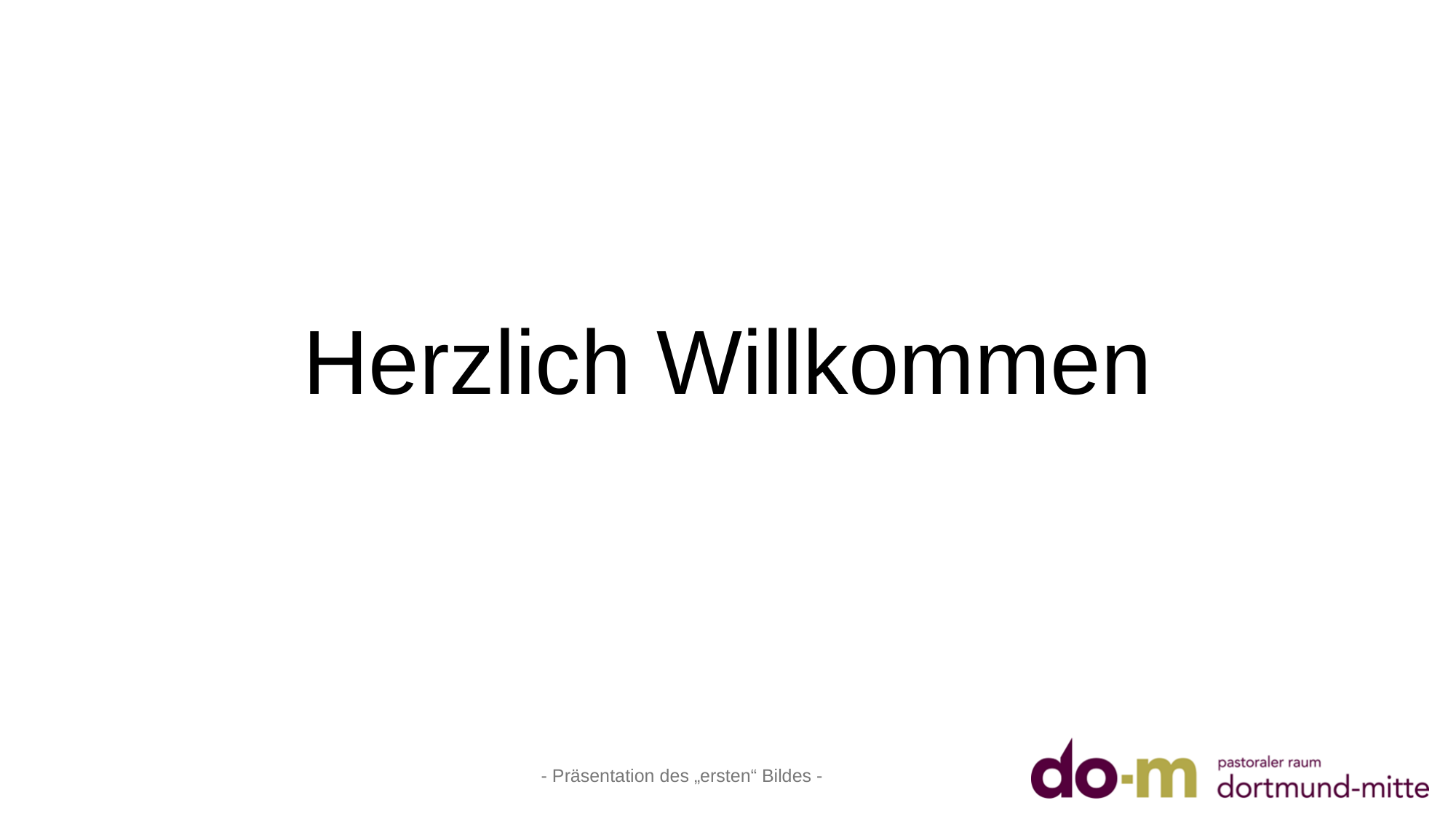

# Herzlich Willkommen

- Präsentation des „ersten“ Bildes -